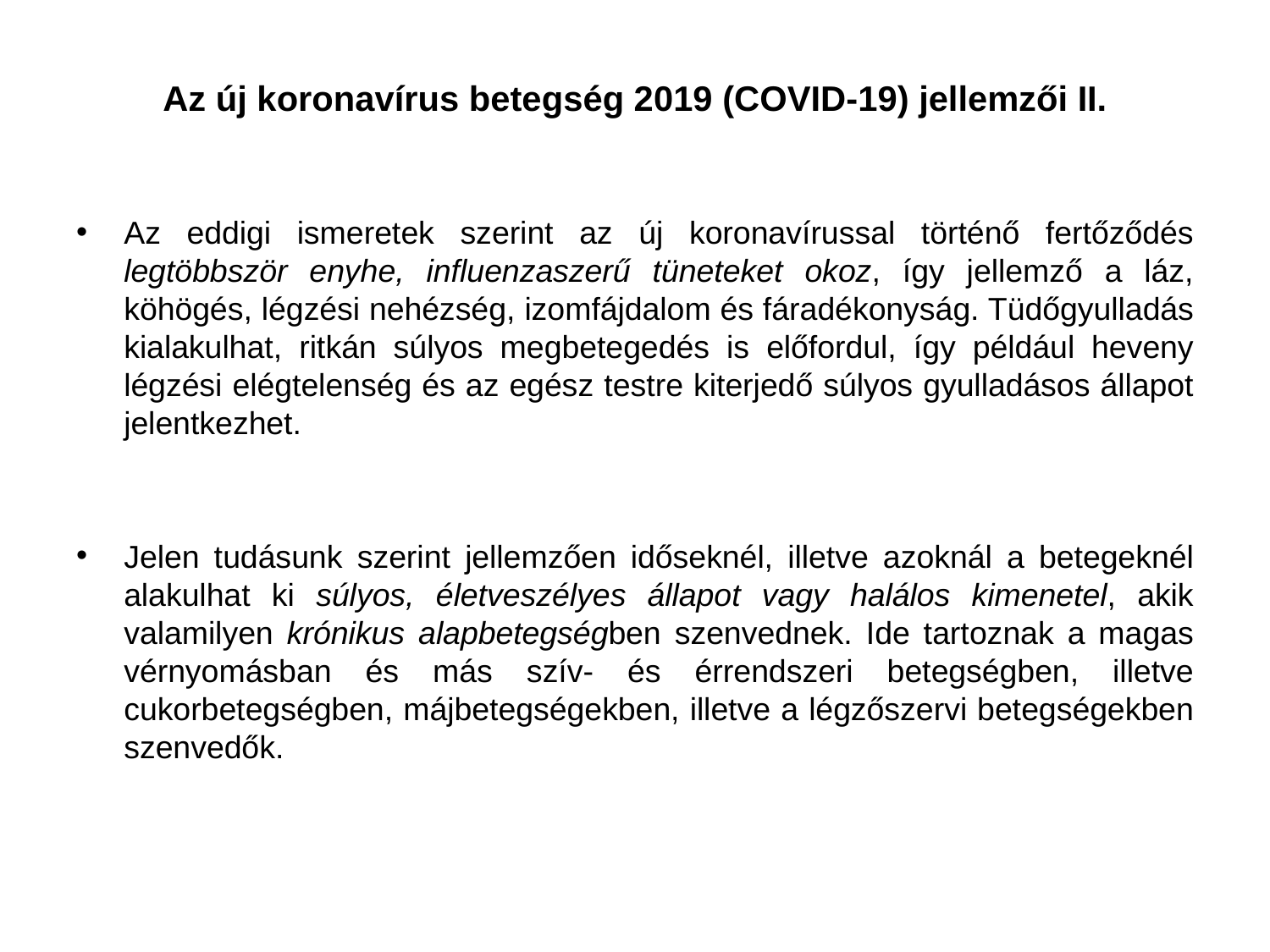

# Az új koronavírus betegség 2019 (COVID-19) jellemzői II.
Az eddigi ismeretek szerint az új koronavírussal történő fertőződés legtöbbször enyhe, influenzaszerű tüneteket okoz, így jellemző a láz, köhögés, légzési nehézség, izomfájdalom és fáradékonyság. Tüdőgyulladás kialakulhat, ritkán súlyos megbetegedés is előfordul, így például heveny légzési elégtelenség és az egész testre kiterjedő súlyos gyulladásos állapot jelentkezhet.

Jelen tudásunk szerint jellemzően időseknél, illetve azoknál a betegeknél alakulhat ki súlyos, életveszélyes állapot vagy halálos kimenetel, akik valamilyen krónikus alapbetegségben szenvednek. Ide tartoznak a magas vérnyomásban és más szív- és érrendszeri betegségben, illetve cukorbetegségben, májbetegségekben, illetve a légzőszervi betegségekben szenvedők.